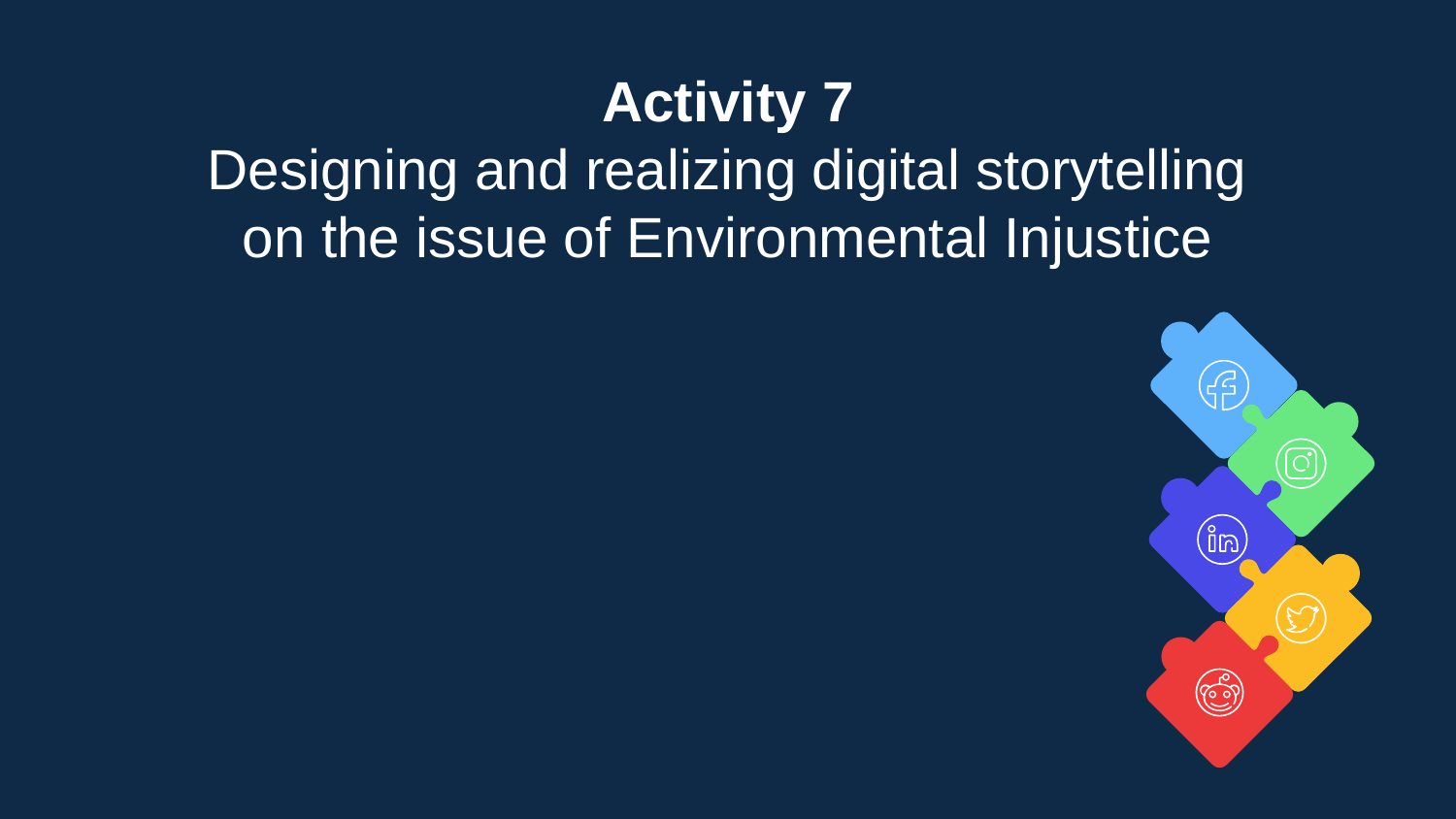

Activity 7
Designing and realizing digital storytelling on the issue of Environmental Injustice